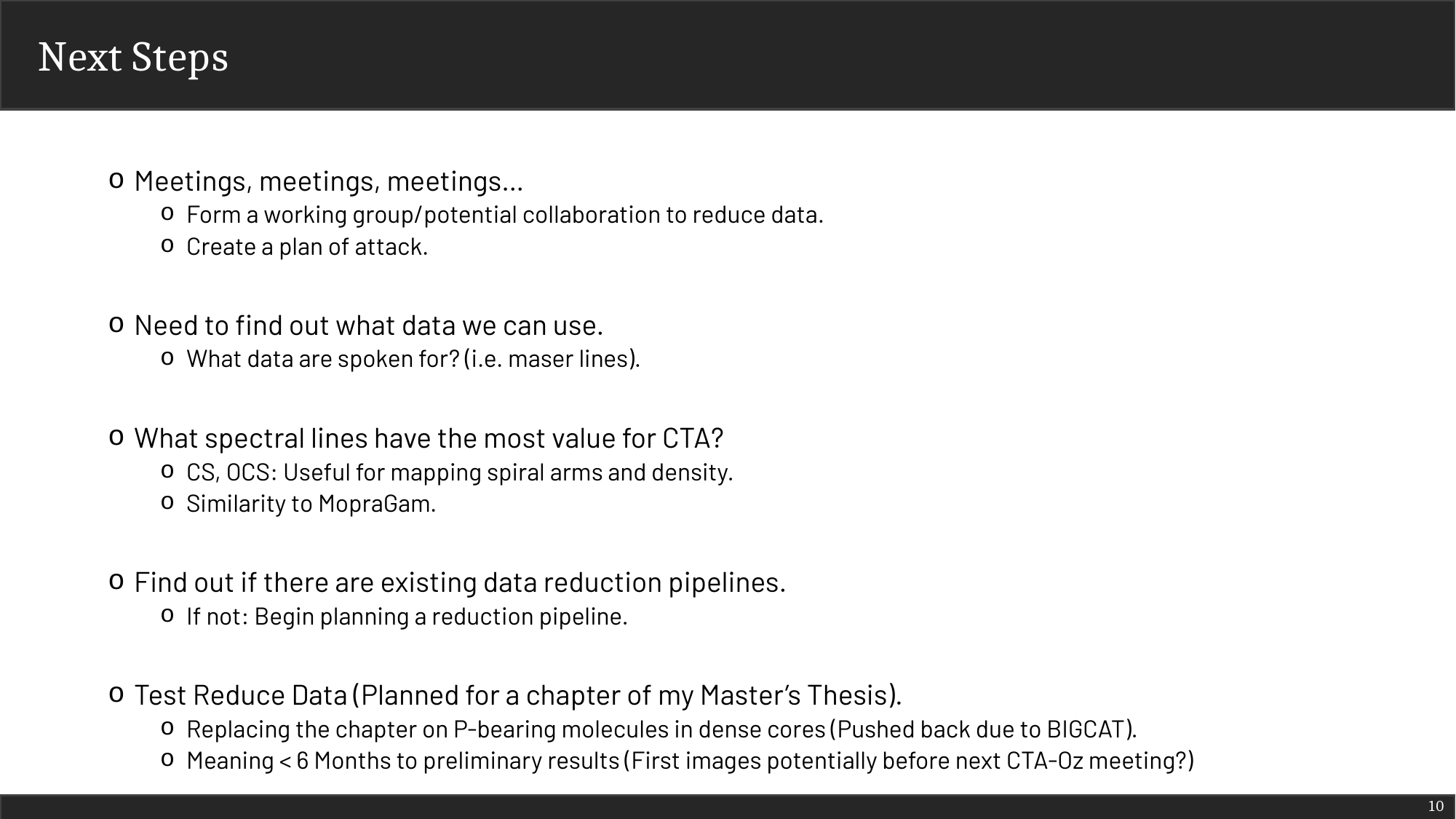

Next Steps
Meetings, meetings, meetings…
Form a working group/potential collaboration to reduce data.
Create a plan of attack.

Need to find out what data we can use.
What data are spoken for? (i.e. maser lines).

What spectral lines have the most value for CTA?
CS, OCS: Useful for mapping spiral arms and density.
Similarity to MopraGam.

Find out if there are existing data reduction pipelines.
If not: Begin planning a reduction pipeline.

Test Reduce Data (Planned for a chapter of my Master’s Thesis).
Replacing the chapter on P-bearing molecules in dense cores (Pushed back due to BIGCAT).
Meaning < 6 Months to preliminary results (First images potentially before next CTA-Oz meeting?)
10